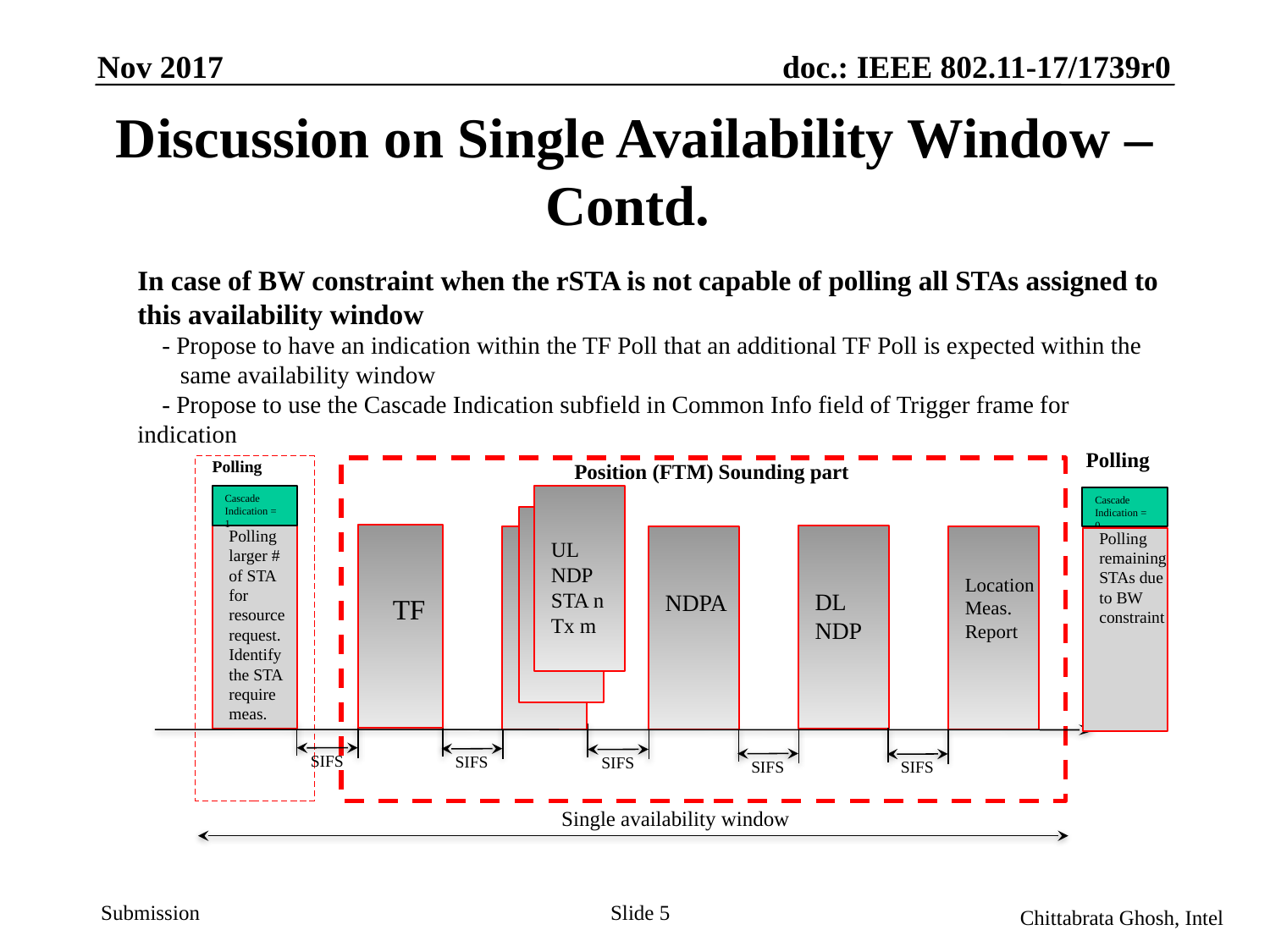

Nov 2017
doc.: IEEE 802.11-17/1739r0
# Discussion on Single Availability Window – Contd.
In case of BW constraint when the rSTA is not capable of polling all STAs assigned to this availability window
    - Propose to have an indication within the TF Poll that an additional TF Poll is expected within the
       same availability window
    - Propose to use the Cascade Indication subfield in Common Info field of Trigger frame for indication

Polling
Polling
Position (FTM) Sounding part

UL NDP
STA n
Tx m

TF
Polling larger # of STA for
resource request.
Identify the STA require meas.

DL NDP

Location
Meas.
Report

UL NDP

NDPA
SIFS
SIFS
SIFS
SIFS
SIFS
Single availability window
Cascade Indication = 1
Cascade Indication = 0
Polling remaining STAs due to BW constraint

Slide 5
Chittabrata Ghosh, Intel